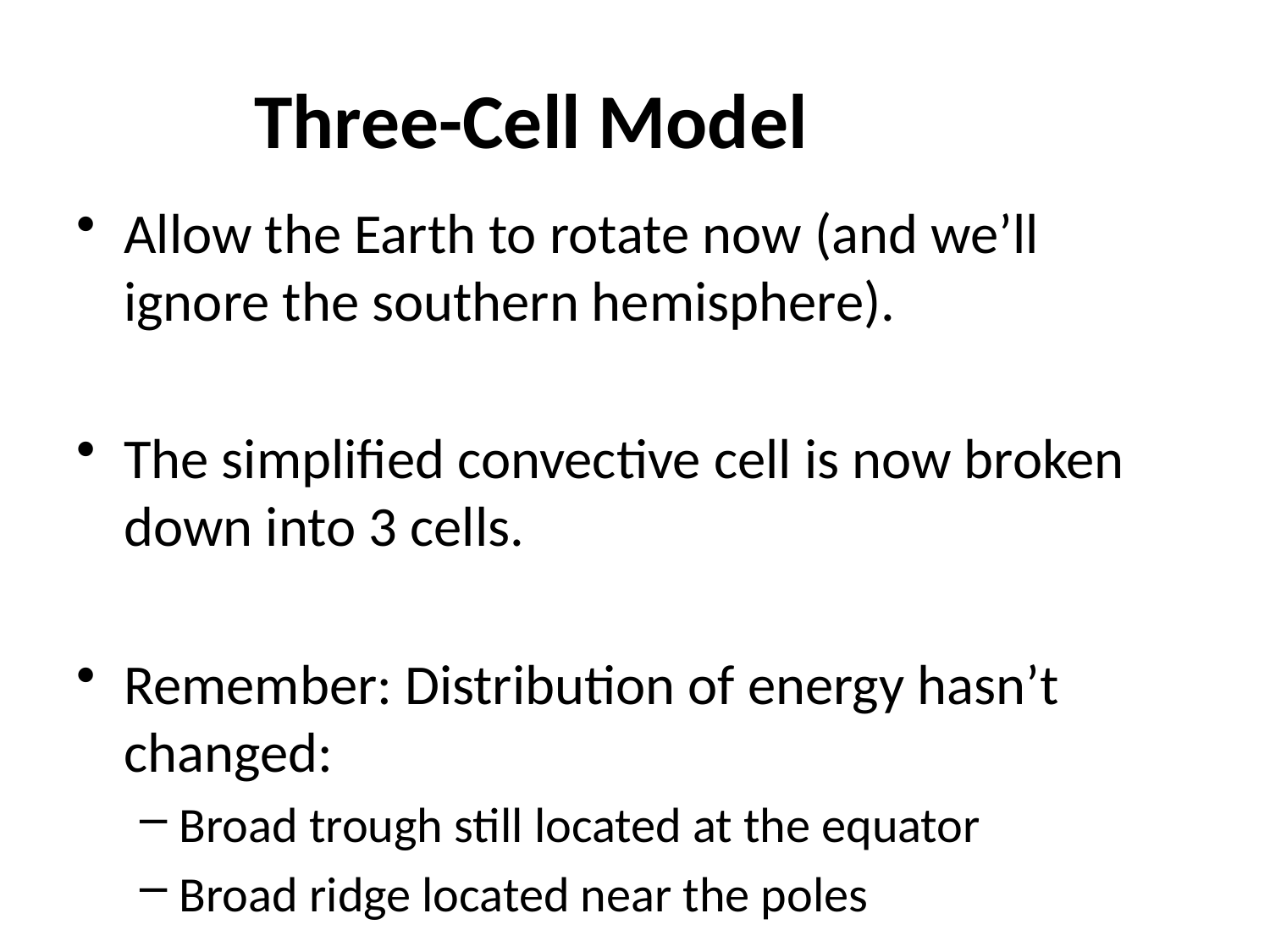

# Three-Cell Model
Allow the Earth to rotate now (and we’ll ignore the southern hemisphere).

The simplified convective cell is now broken down into 3 cells.

Remember: Distribution of energy hasn’t changed:
Broad trough still located at the equator
Broad ridge located near the poles